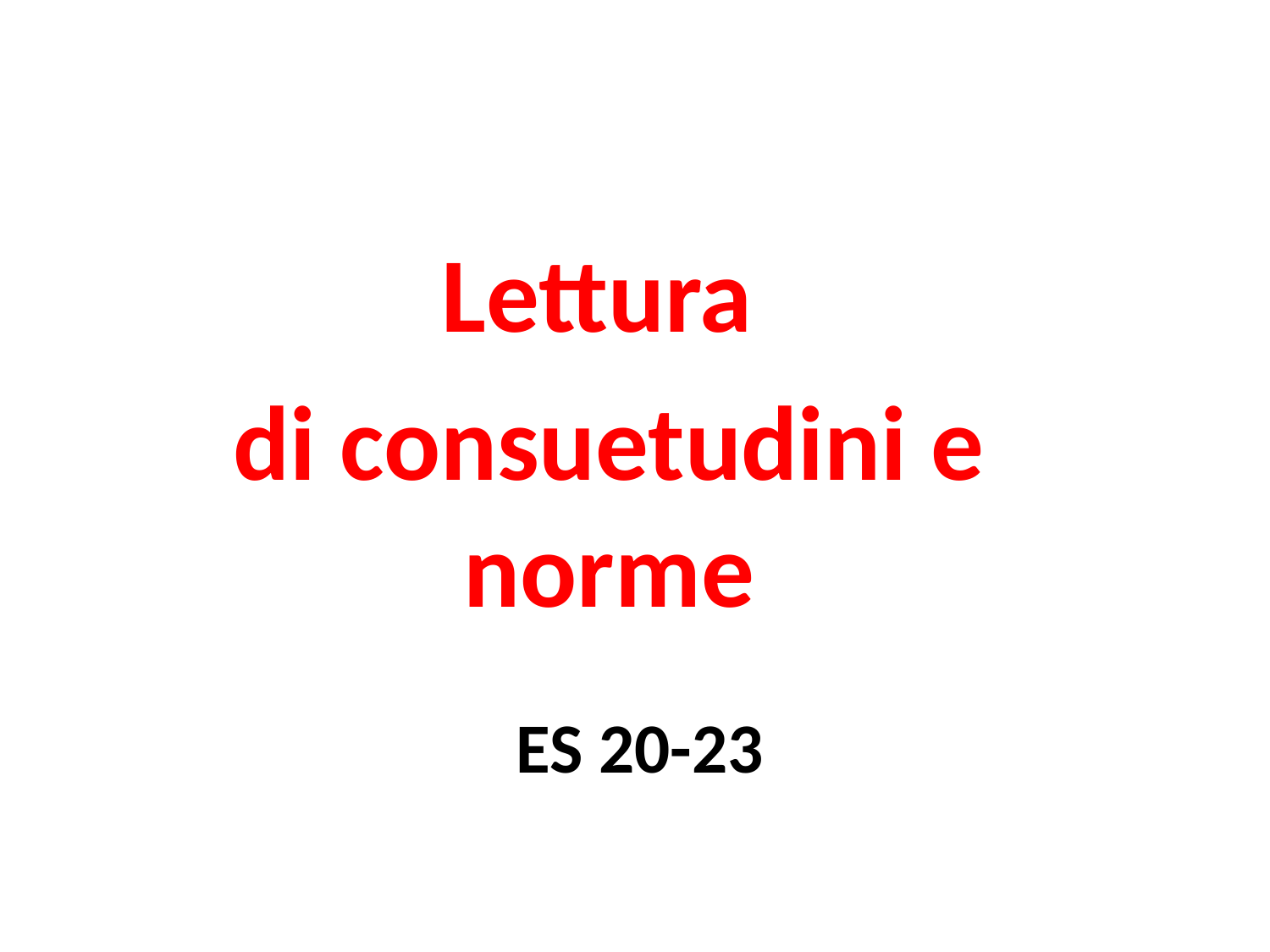

Lettura
di consuetudini e norme
# Es 20-23